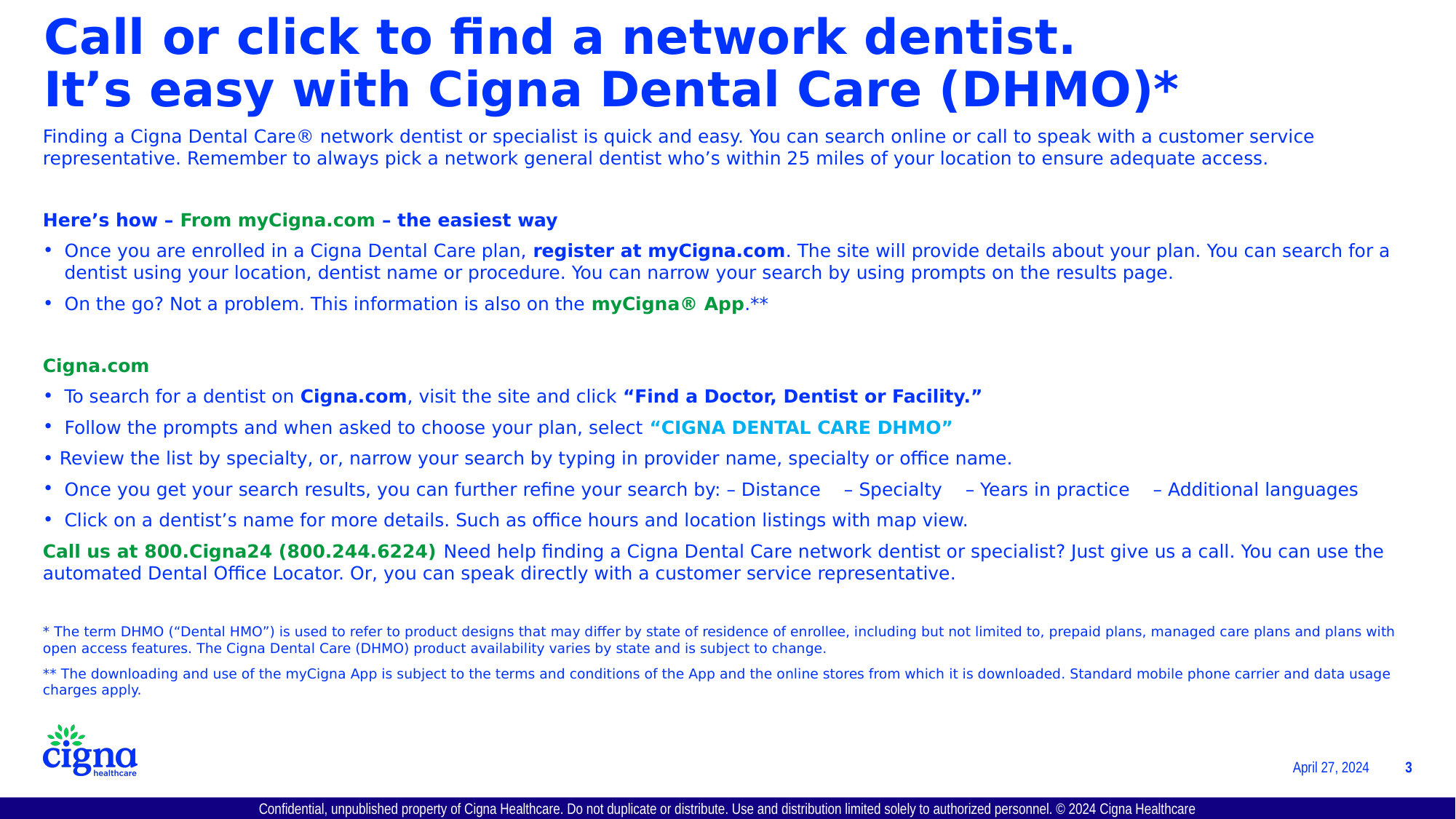

# Call or click to find a network dentist. It’s easy with Cigna Dental Care (DHMO)*
Finding a Cigna Dental Care® network dentist or specialist is quick and easy. You can search online or call to speak with a customer service representative. Remember to always pick a network general dentist who’s within 25 miles of your location to ensure adequate access.

Here’s how – From myCigna.com – the easiest way
Once you are enrolled in a Cigna Dental Care plan, register at myCigna.com. The site will provide details about your plan. You can search for a dentist using your location, dentist name or procedure. You can narrow your search by using prompts on the results page.
On the go? Not a problem. This information is also on the myCigna® App.**

Cigna.com
To search for a dentist on Cigna.com, visit the site and click “Find a Doctor, Dentist or Facility.”
Follow the prompts and when asked to choose your plan, select “CIGNA DENTAL CARE DHMO”
• Review the list by specialty, or, narrow your search by typing in provider name, specialty or office name.
Once you get your search results, you can further refine your search by: – Distance    – Specialty    – Years in practice    – Additional languages
Click on a dentist’s name for more details. Such as office hours and location listings with map view.
Call us at 800.Cigna24 (800.244.6224) Need help finding a Cigna Dental Care network dentist or specialist? Just give us a call. You can use the automated Dental Office Locator. Or, you can speak directly with a customer service representative.

* The term DHMO (“Dental HMO”) is used to refer to product designs that may differ by state of residence of enrollee, including but not limited to, prepaid plans, managed care plans and plans with open access features. The Cigna Dental Care (DHMO) product availability varies by state and is subject to change.
** The downloading and use of the myCigna App is subject to the terms and conditions of the App and the online stores from which it is downloaded. Standard mobile phone carrier and data usage charges apply.
April 27, 2024
3